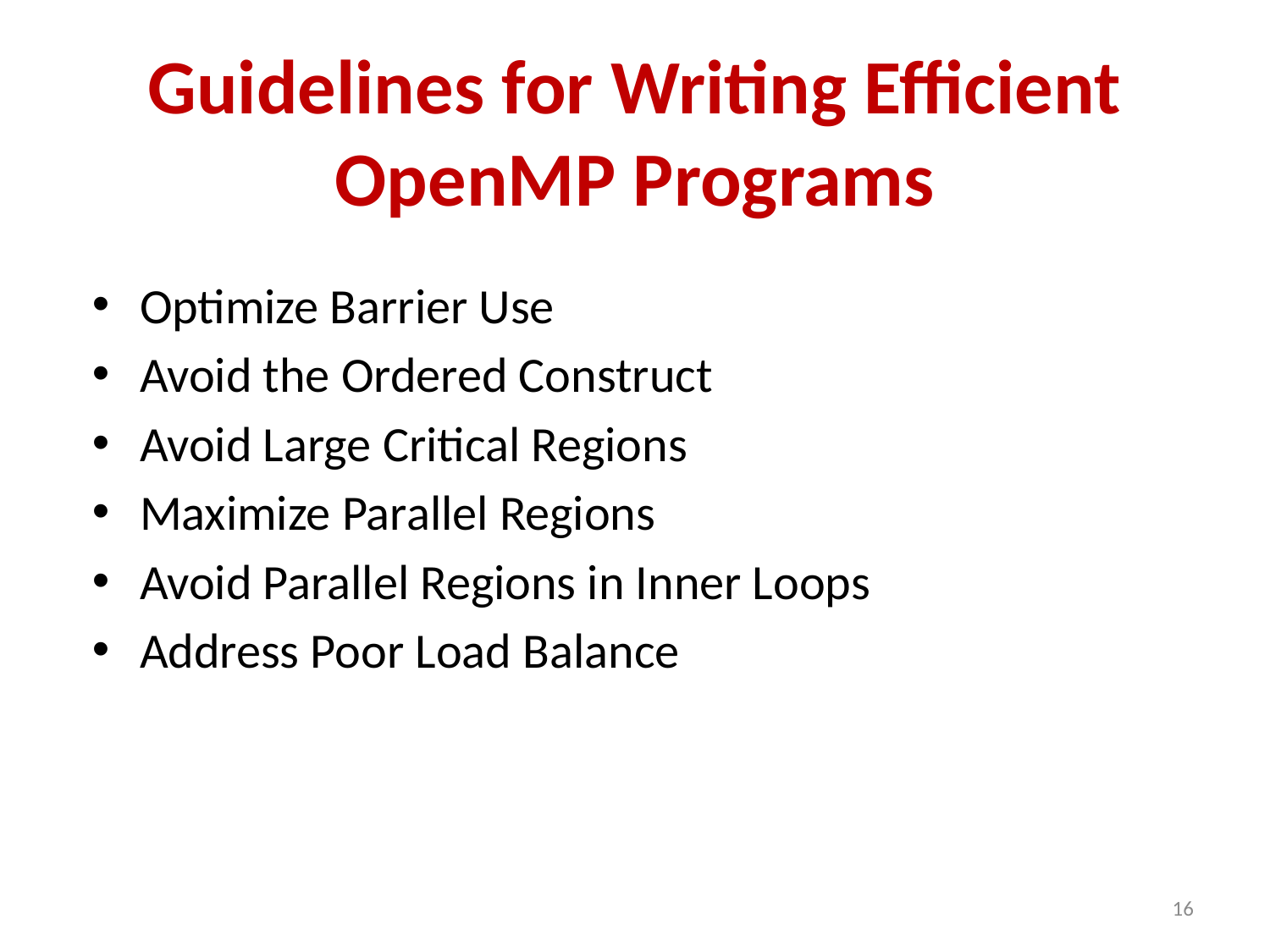

# Guidelines for Writing Efficient OpenMP Programs
Optimize Barrier Use
Avoid the Ordered Construct
Avoid Large Critical Regions
Maximize Parallel Regions
Avoid Parallel Regions in Inner Loops
Address Poor Load Balance

16